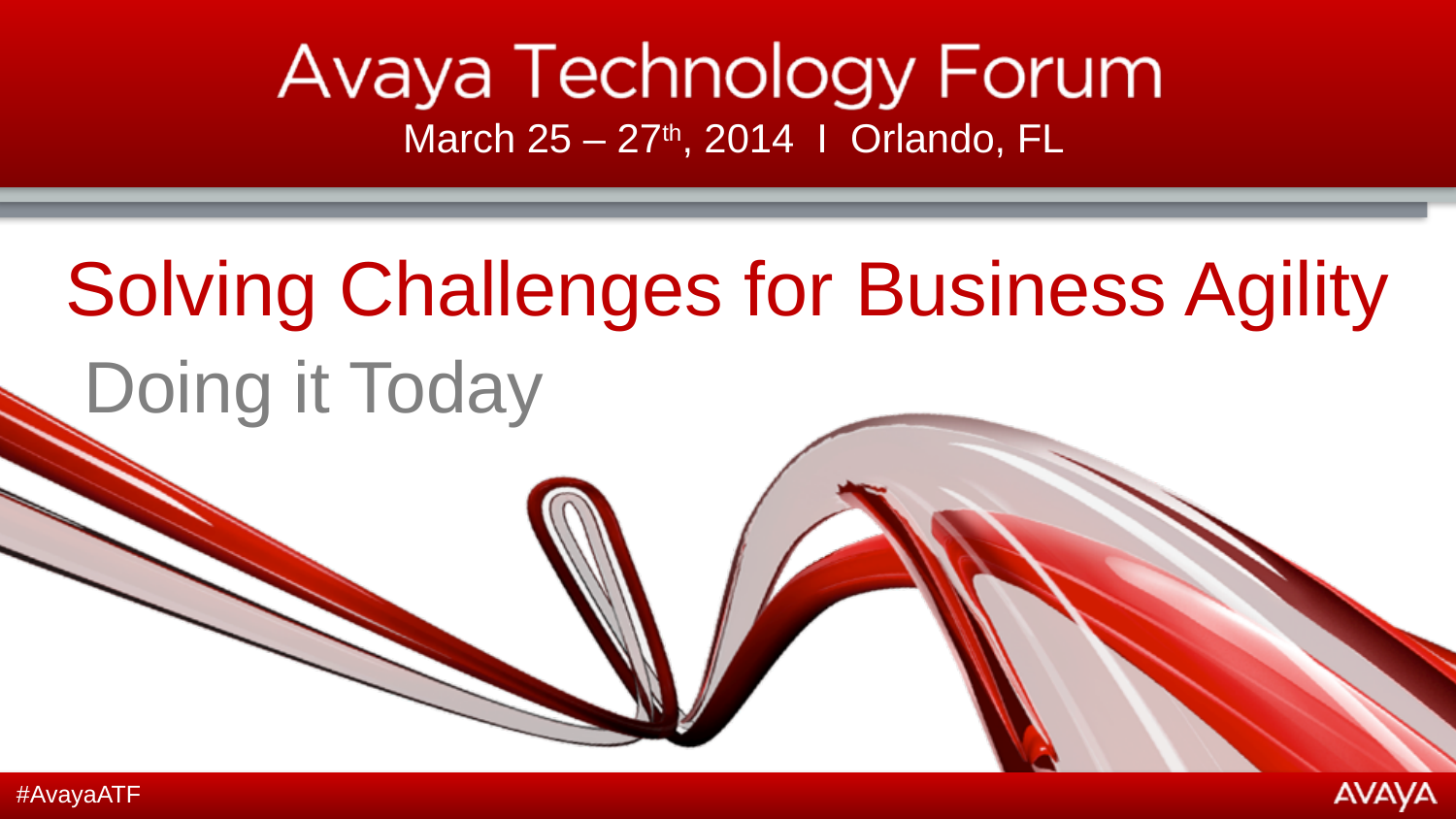

# Solving Challenges for Business Agility
Doing it Today
#AvayaATF